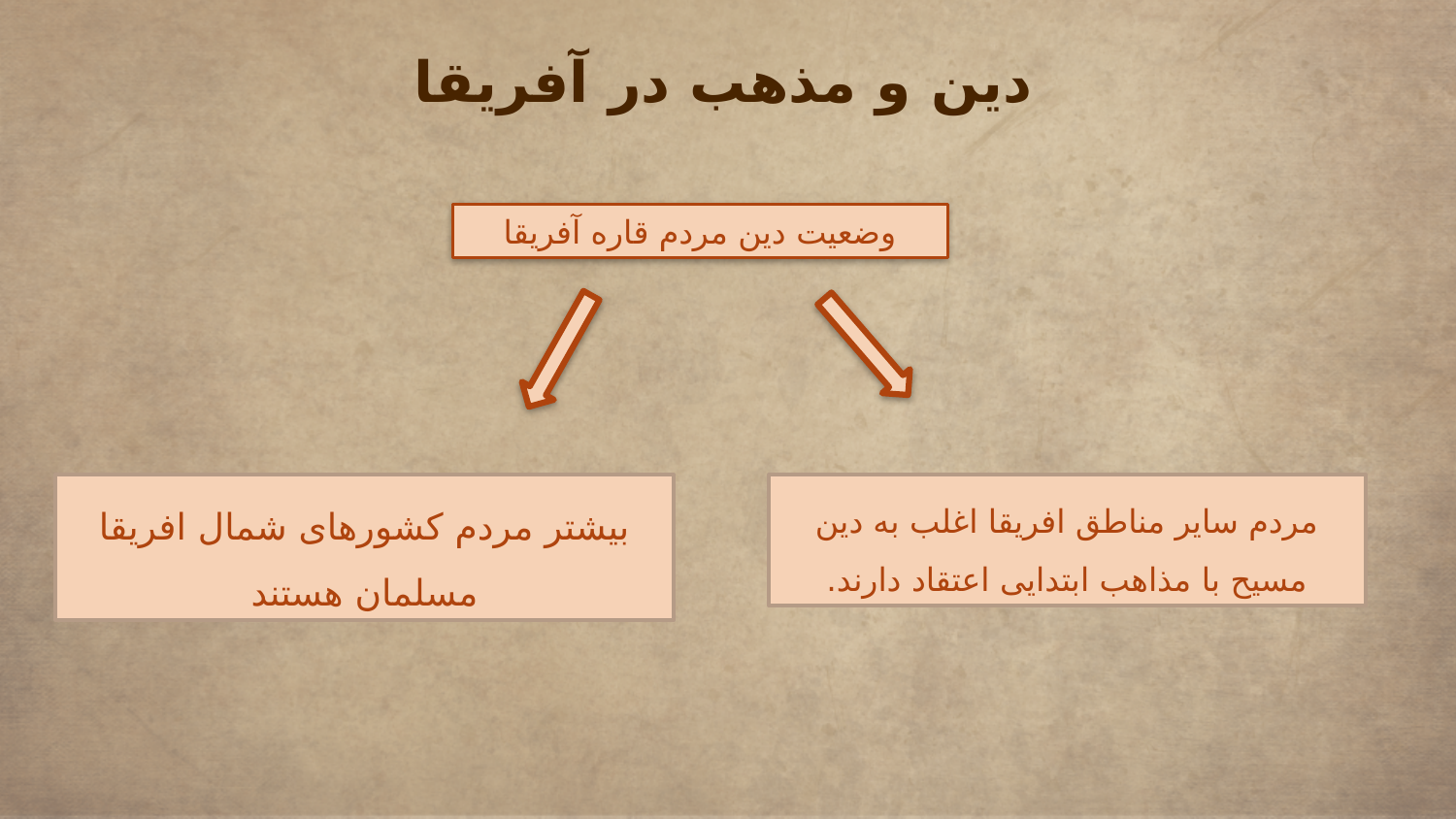

# دین و مذهب در آفریقا
وضعیت دین مردم قاره آفریقا

بیشتر مردم کشورهای شمال افریقا مسلمان هستند
مردم سایر مناطق افریقا اغلب به دین مسیح با مذاهب ابتدایی اعتقاد دارند.